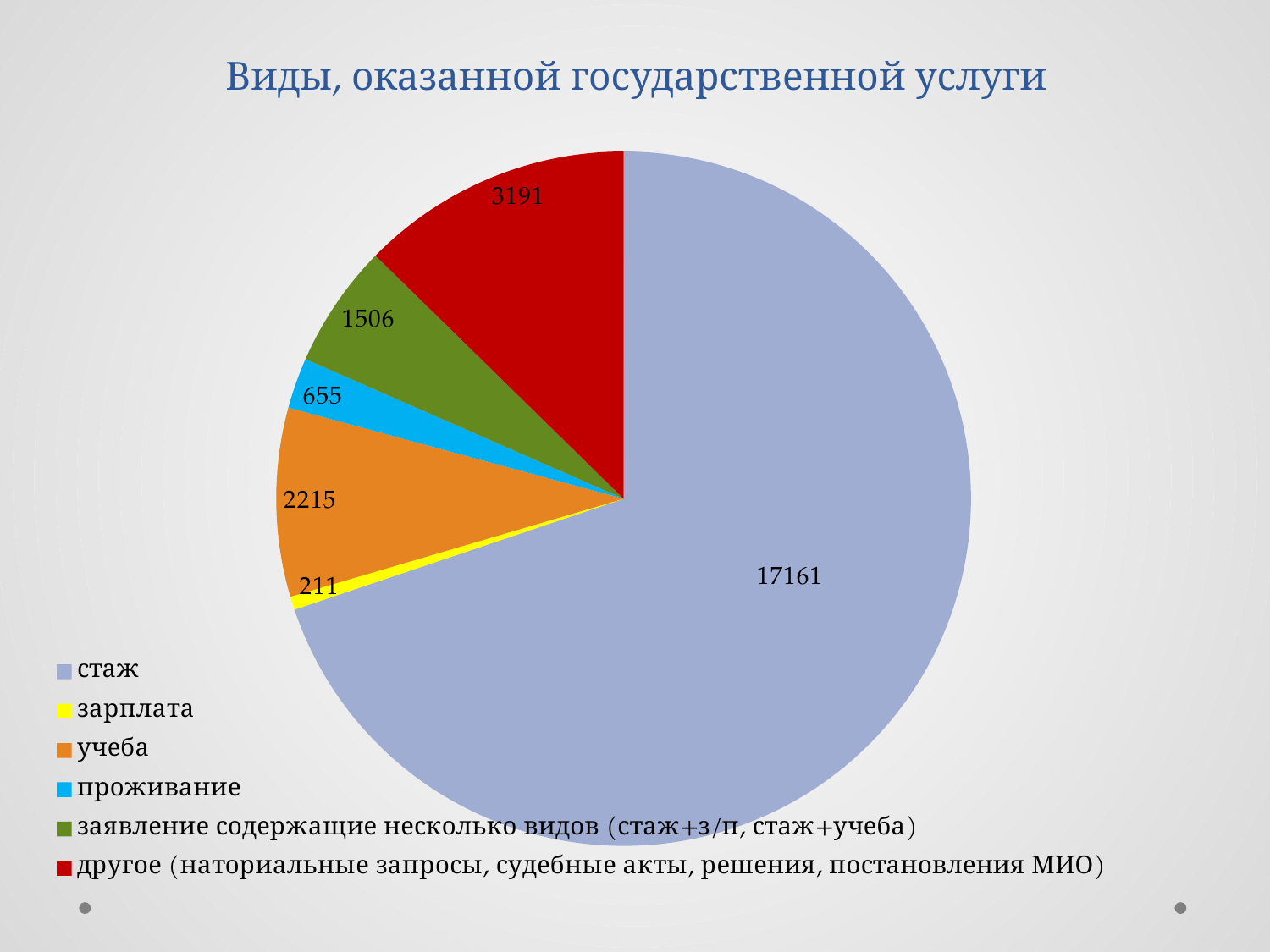

# Виды, оказанной государственной услуги

### Chart

| Category | Продажи |
|---|---|
| стаж | 17048.0 |
| зарплата | 151.0 |
| учеба | 2145.0 |
| проживание | 575.0 |
| заявление содержащие несколько видов (стаж+з/п, стаж+учеба) | 1406.0 |
| другое (наториальные запросы, судебные акты, решения, постановления МИО) | 3091.0 |